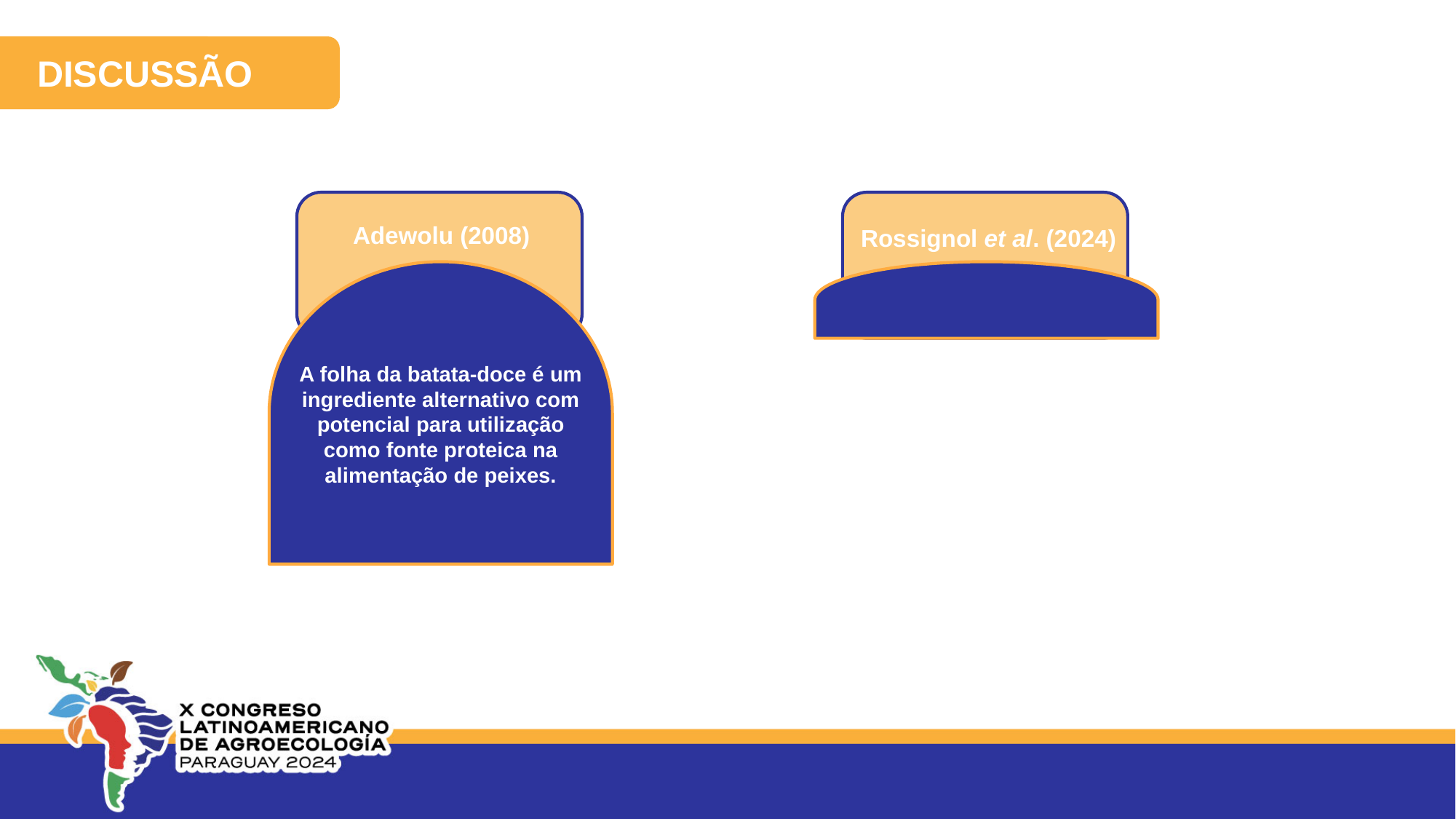

ETODOLOGIA

DISCUSSÃO

Adewolu (2008)

A folha da batata-doce é um ingrediente alternativo com potencial para utilização como fonte proteica na alimentação de peixes.

Rossignol et al. (2024)
O policultivo agroecológico/orgânico se apresenta como uma alternativa para diversificação da produção e geração de renda, além de ser menos dependente de insumos externos.